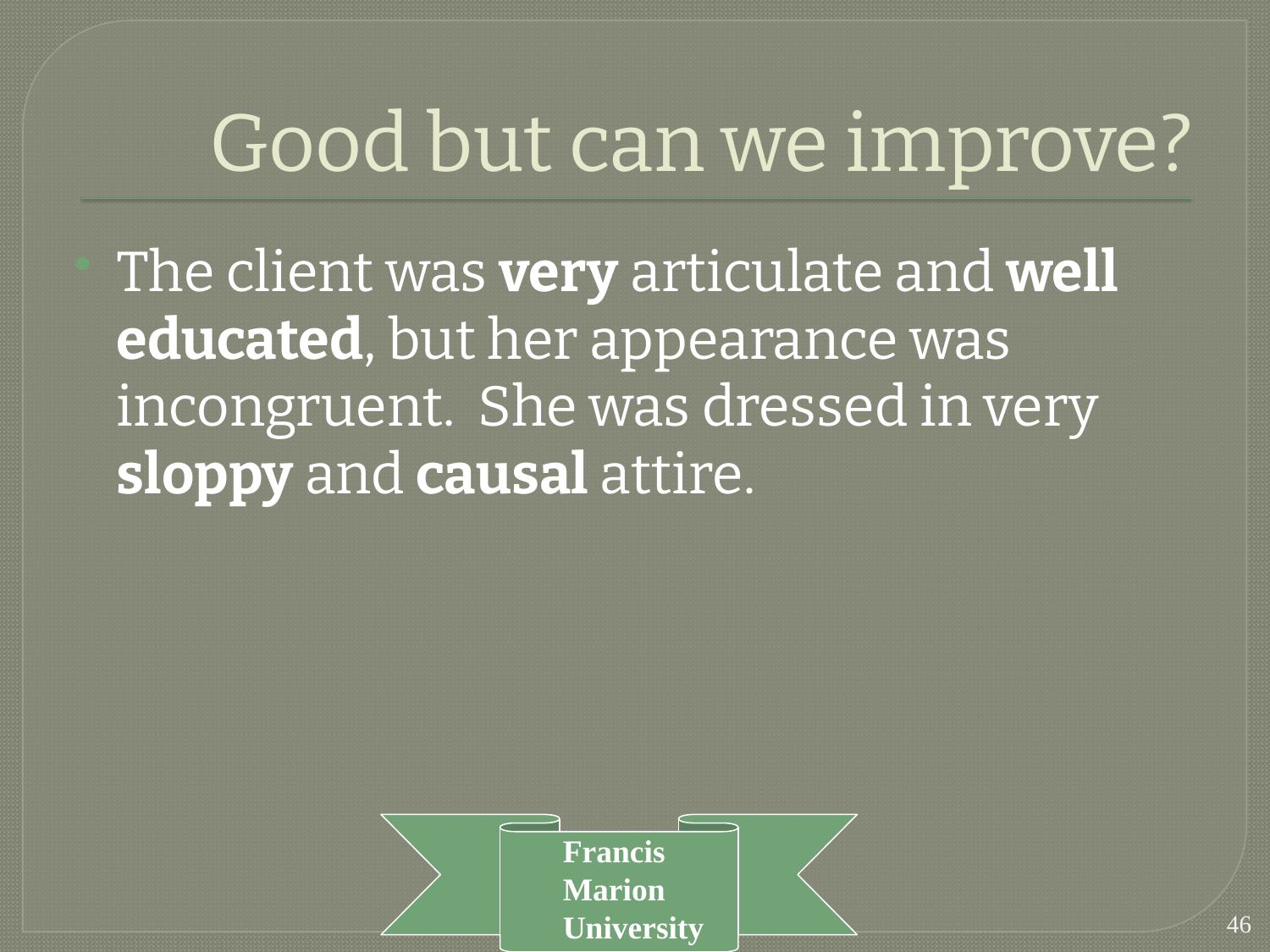

# Good but can we improve?
The client was very articulate and well educated, but her appearance was incongruent.  She was dressed in very sloppy and causal attire.
46